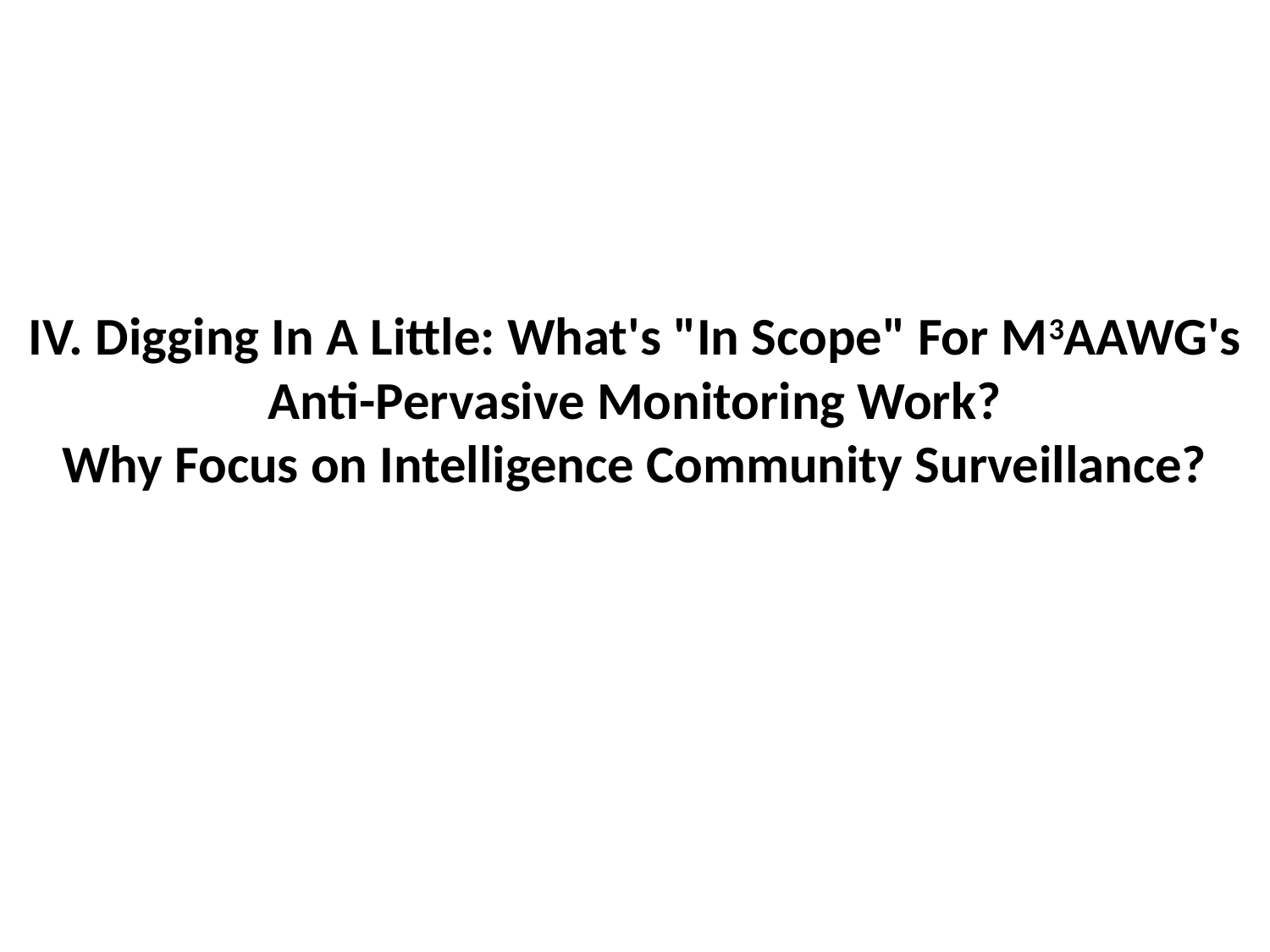

# IV. Digging In A Little: What's "In Scope" For M3AAWG's Anti-Pervasive Monitoring Work? Why Focus on Intelligence Community Surveillance?